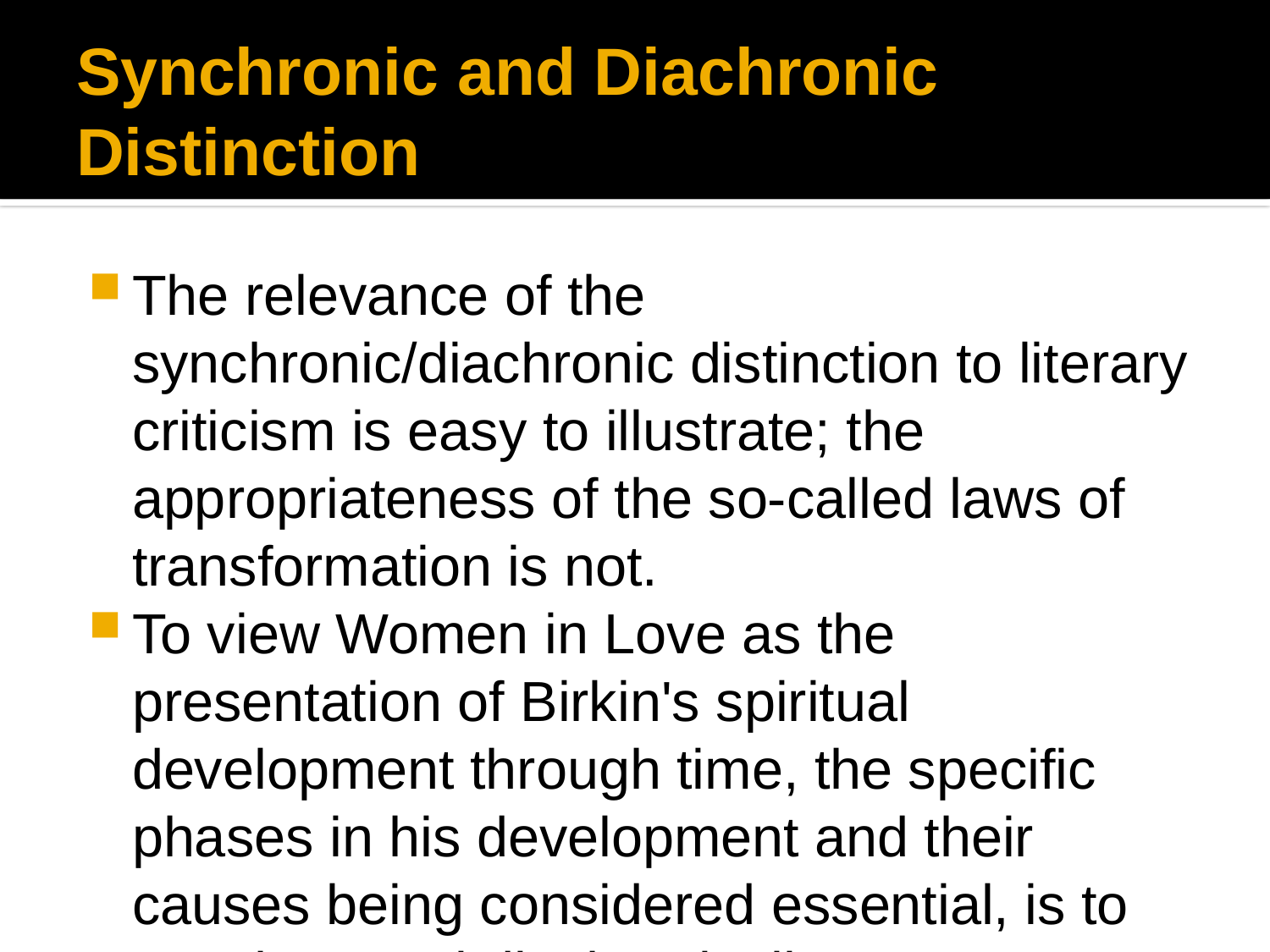

# Synchronic and Diachronic Distinction
The relevance of the synchronic/diachronic distinction to literary criticism is easy to illustrate; the appropriateness of the so-called laws of transformation is not.
To view Women in Love as the presentation of Birkin's spiritual development through time, the specific phases in his development and their causes being considered essential, is to see the novel diachronically.